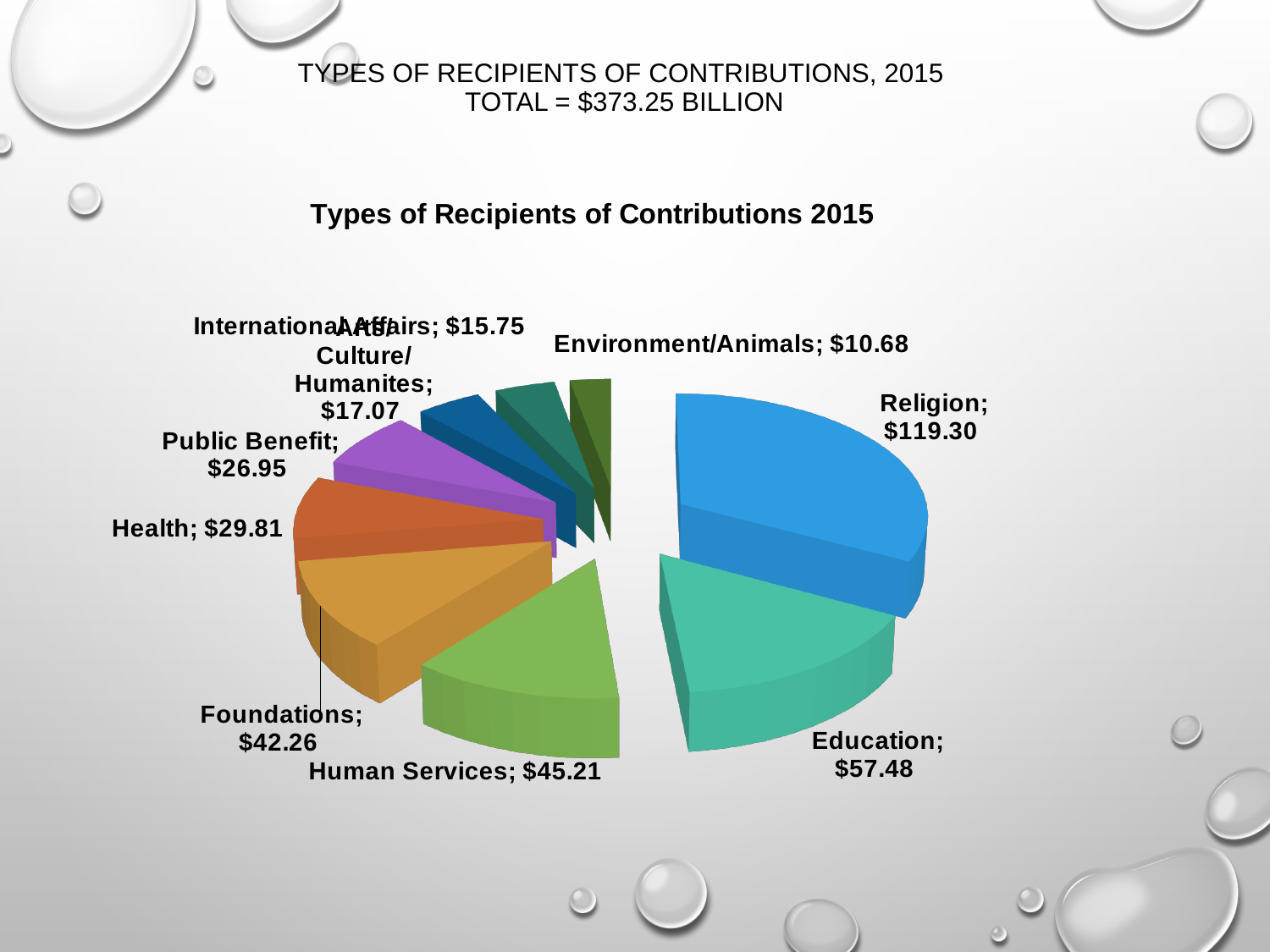

# Types of recipients of contributions, 2015 Total = $373.25 billion

[unsupported chart]